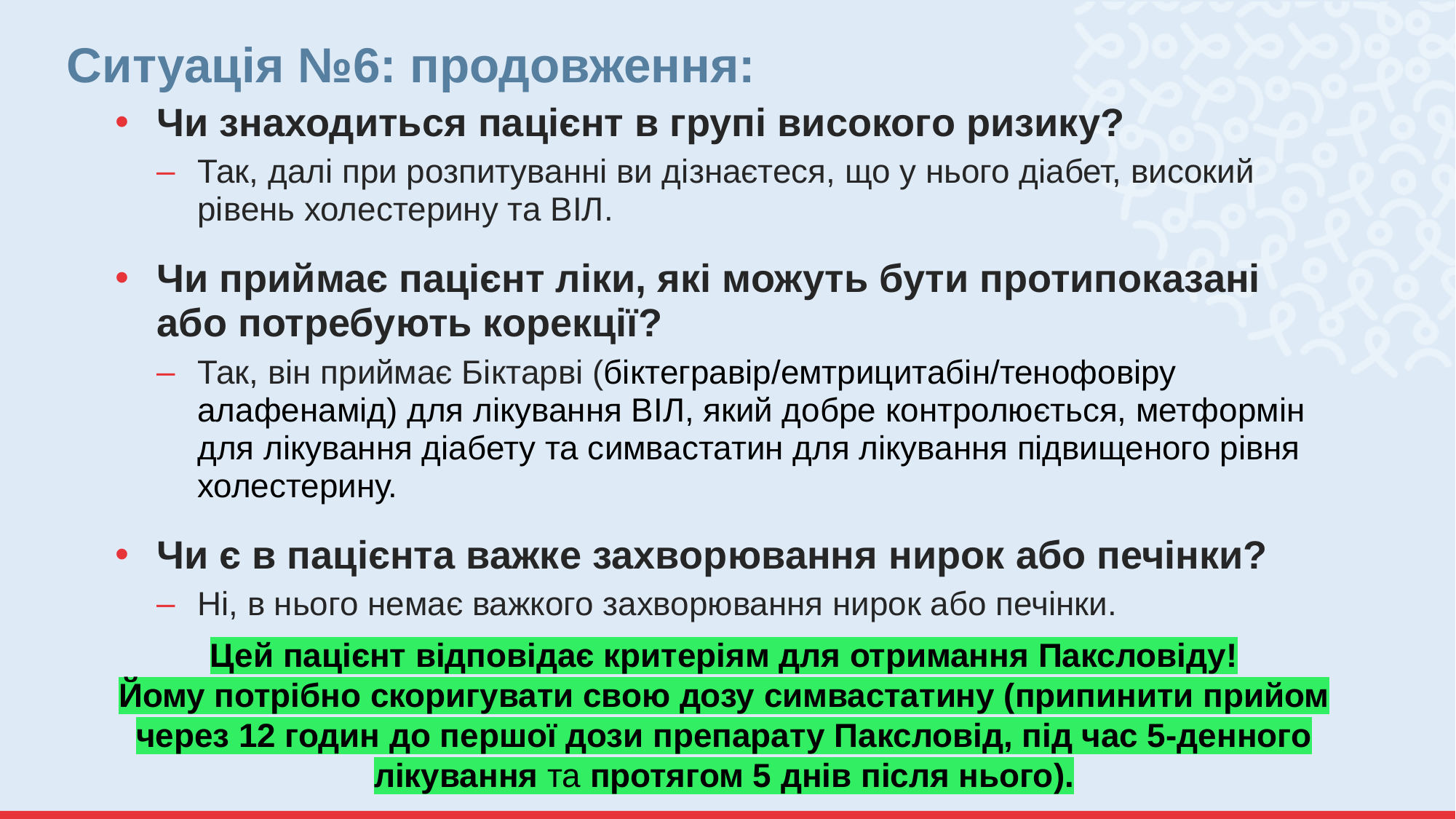

# Ситуація №6: продовження:
Чи знаходиться пацієнт в групі високого ризику?
Так, далі при розпитуванні ви дізнаєтеся, що у нього діабет, високий рівень холестерину та ВІЛ.
Чи приймає пацієнт ліки, які можуть бути протипоказані або потребують корекції?
Так, він приймає Біктарві (біктегравір/емтрицитабін/тенофовіру алафенамід) для лікування ВІЛ, який добре контролюється, метформін для лікування діабету та симвастатин для лікування підвищеного рівня холестерину.
Чи є в пацієнта важке захворювання нирок або печінки?
Ні, в нього немає важкого захворювання нирок або печінки.

Цей пацієнт відповідає критеріям для отримання Паксловіду!
Йому потрібно скоригувати свою дозу симвастатину (припинити прийом через 12 годин до першої дози препарату Паксловід, під час 5-денного лікування та протягом 5 днів після нього).